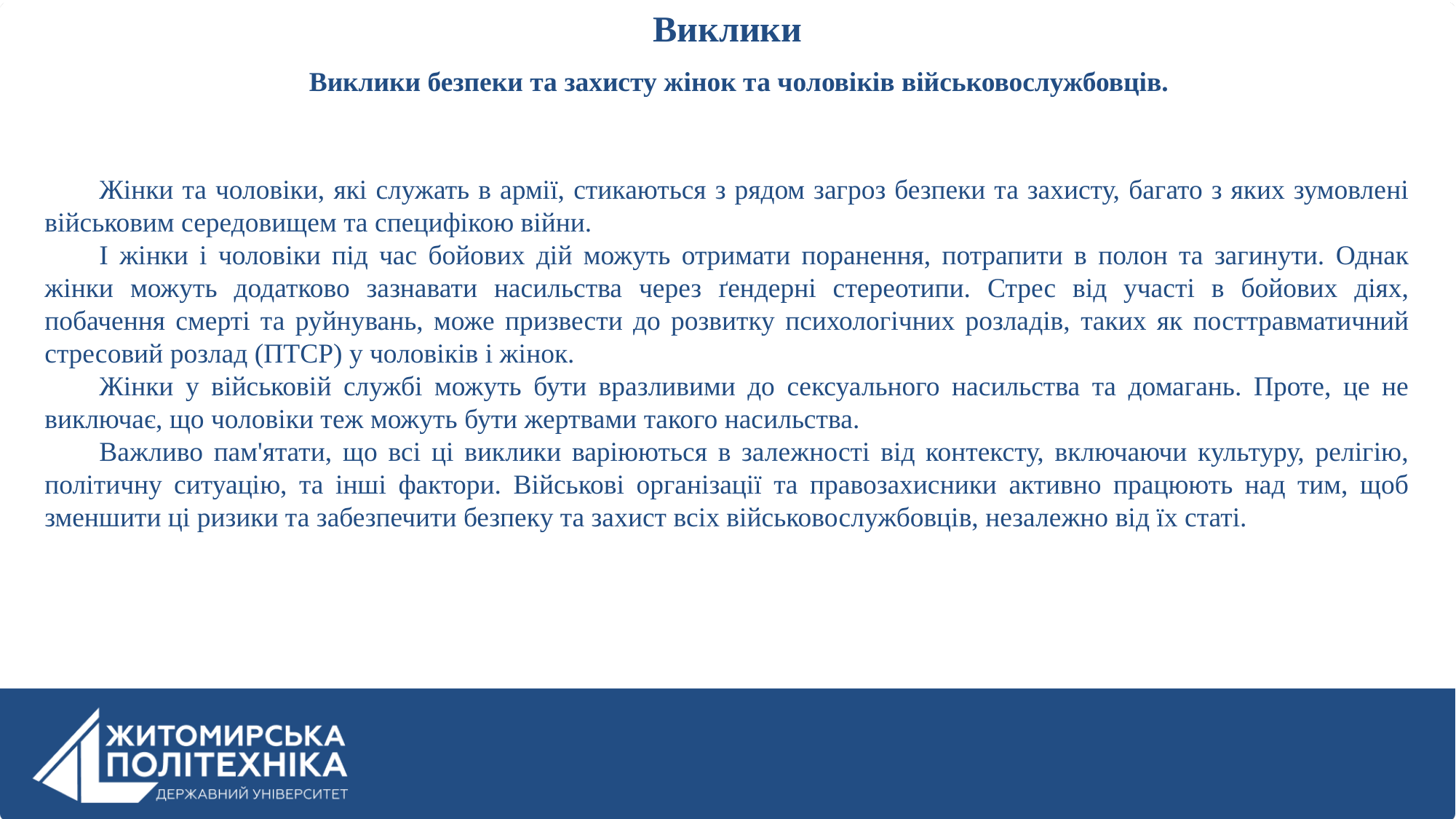

Виклики
Виклики безпеки та захисту жінок та чоловіків військовослужбовців.
Жінки та чоловіки, які служать в армії, стикаються з рядом загроз безпеки та захисту, багато з яких зумовлені військовим середовищем та специфікою війни.
І жінки і чоловіки під час бойових дій можуть отримати поранення, потрапити в полон та загинути. Однак жінки можуть додатково зазнавати насильства через ґендерні стереотипи. Стрес від участі в бойових діях, побачення смерті та руйнувань, може призвести до розвитку психологічних розладів, таких як посттравматичний стресовий розлад (ПТСР) у чоловіків і жінок.
Жінки у військовій службі можуть бути вразливими до сексуального насильства та домагань. Проте, це не виключає, що чоловіки теж можуть бути жертвами такого насильства.
Важливо пам'ятати, що всі ці виклики варіюються в залежності від контексту, включаючи культуру, релігію, політичну ситуацію, та інші фактори. Військові організації та правозахисники активно працюють над тим, щоб зменшити ці ризики та забезпечити безпеку та захист всіх військовослужбовців, незалежно від їх статі.